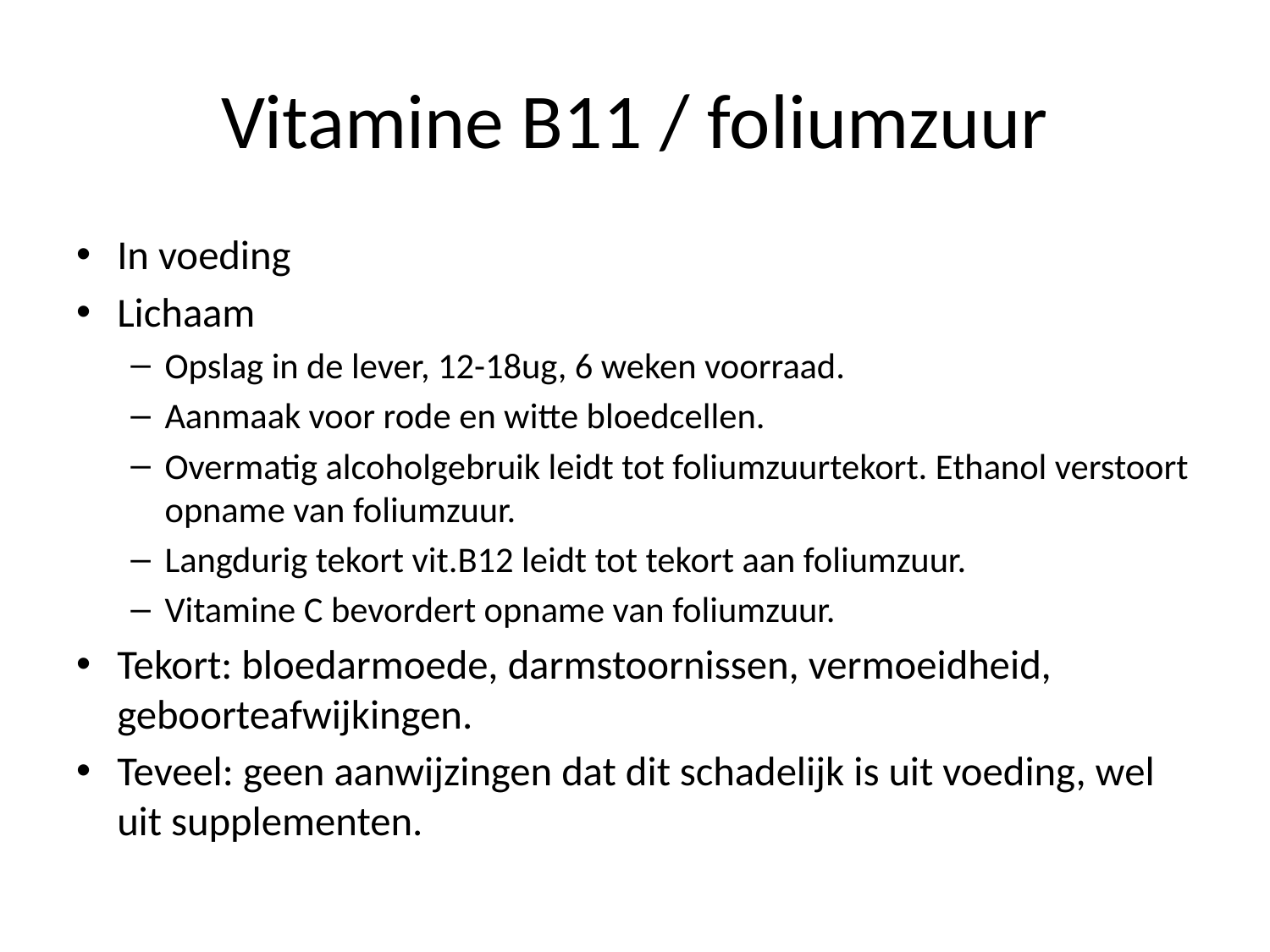

# Vitamine B11 / foliumzuur
In voeding
Lichaam
Opslag in de lever, 12-18ug, 6 weken voorraad.
Aanmaak voor rode en witte bloedcellen.
Overmatig alcoholgebruik leidt tot foliumzuurtekort. Ethanol verstoort opname van foliumzuur.
Langdurig tekort vit.B12 leidt tot tekort aan foliumzuur.
Vitamine C bevordert opname van foliumzuur.
Tekort: bloedarmoede, darmstoornissen, vermoeidheid, geboorteafwijkingen.
Teveel: geen aanwijzingen dat dit schadelijk is uit voeding, wel uit supplementen.